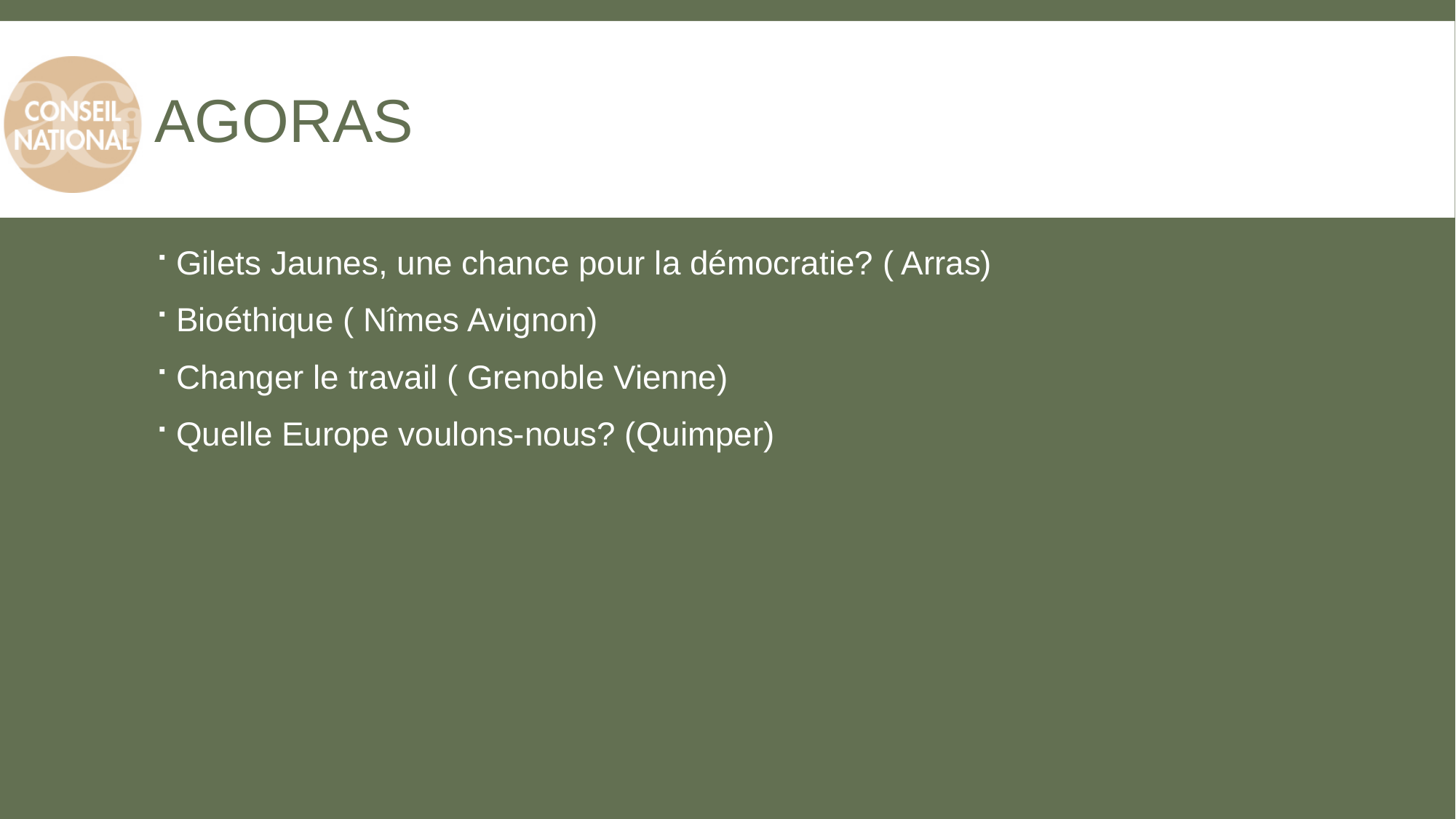

# AGORAS
Gilets Jaunes, une chance pour la démocratie? ( Arras)
Bioéthique ( Nîmes Avignon)
Changer le travail ( Grenoble Vienne)
Quelle Europe voulons-nous? (Quimper)